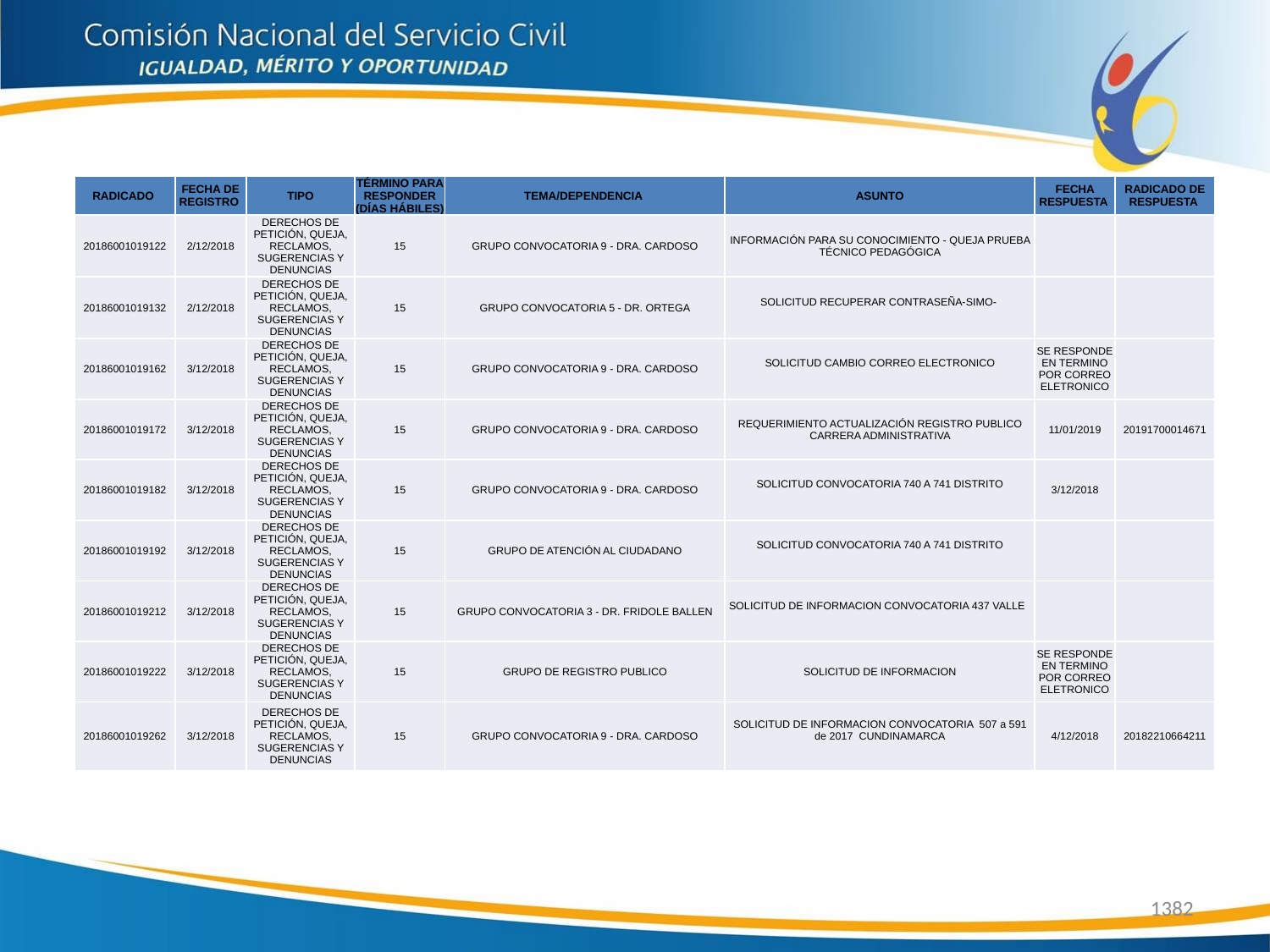

| RADICADO | FECHA DE REGISTRO | TIPO | TÉRMINO PARA RESPONDER (DÍAS HÁBILES) | TEMA/DEPENDENCIA | ASUNTO | FECHA RESPUESTA | RADICADO DE RESPUESTA |
| --- | --- | --- | --- | --- | --- | --- | --- |
| 20186001019122 | 2/12/2018 | DERECHOS DE PETICIÓN, QUEJA, RECLAMOS, SUGERENCIAS Y DENUNCIAS | 15 | GRUPO CONVOCATORIA 9 - DRA. CARDOSO | INFORMACIÓN PARA SU CONOCIMIENTO - QUEJA PRUEBA TÉCNICO PEDAGÓGICA |  |  |
| 20186001019132 | 2/12/2018 | DERECHOS DE PETICIÓN, QUEJA, RECLAMOS, SUGERENCIAS Y DENUNCIAS | 15 | GRUPO CONVOCATORIA 5 - DR. ORTEGA | SOLICITUD RECUPERAR CONTRASEÑA-SIMO- |  |  |
| 20186001019162 | 3/12/2018 | DERECHOS DE PETICIÓN, QUEJA, RECLAMOS, SUGERENCIAS Y DENUNCIAS | 15 | GRUPO CONVOCATORIA 9 - DRA. CARDOSO | SOLICITUD CAMBIO CORREO ELECTRONICO | SE RESPONDE EN TERMINO POR CORREO ELETRONICO |  |
| 20186001019172 | 3/12/2018 | DERECHOS DE PETICIÓN, QUEJA, RECLAMOS, SUGERENCIAS Y DENUNCIAS | 15 | GRUPO CONVOCATORIA 9 - DRA. CARDOSO | REQUERIMIENTO ACTUALIZACIÓN REGISTRO PUBLICO CARRERA ADMINISTRATIVA | 11/01/2019 | 20191700014671 |
| 20186001019182 | 3/12/2018 | DERECHOS DE PETICIÓN, QUEJA, RECLAMOS, SUGERENCIAS Y DENUNCIAS | 15 | GRUPO CONVOCATORIA 9 - DRA. CARDOSO | SOLICITUD CONVOCATORIA 740 A 741 DISTRITO | 3/12/2018 |  |
| 20186001019192 | 3/12/2018 | DERECHOS DE PETICIÓN, QUEJA, RECLAMOS, SUGERENCIAS Y DENUNCIAS | 15 | GRUPO DE ATENCIÓN AL CIUDADANO | SOLICITUD CONVOCATORIA 740 A 741 DISTRITO |  |  |
| 20186001019212 | 3/12/2018 | DERECHOS DE PETICIÓN, QUEJA, RECLAMOS, SUGERENCIAS Y DENUNCIAS | 15 | GRUPO CONVOCATORIA 3 - DR. FRIDOLE BALLEN | SOLICITUD DE INFORMACION CONVOCATORIA 437 VALLE |  |  |
| 20186001019222 | 3/12/2018 | DERECHOS DE PETICIÓN, QUEJA, RECLAMOS, SUGERENCIAS Y DENUNCIAS | 15 | GRUPO DE REGISTRO PUBLICO | SOLICITUD DE INFORMACION | SE RESPONDE EN TERMINO POR CORREO ELETRONICO |  |
| 20186001019262 | 3/12/2018 | DERECHOS DE PETICIÓN, QUEJA, RECLAMOS, SUGERENCIAS Y DENUNCIAS | 15 | GRUPO CONVOCATORIA 9 - DRA. CARDOSO | SOLICITUD DE INFORMACION CONVOCATORIA 507 a 591 de 2017 CUNDINAMARCA | 4/12/2018 | 20182210664211 |
1382